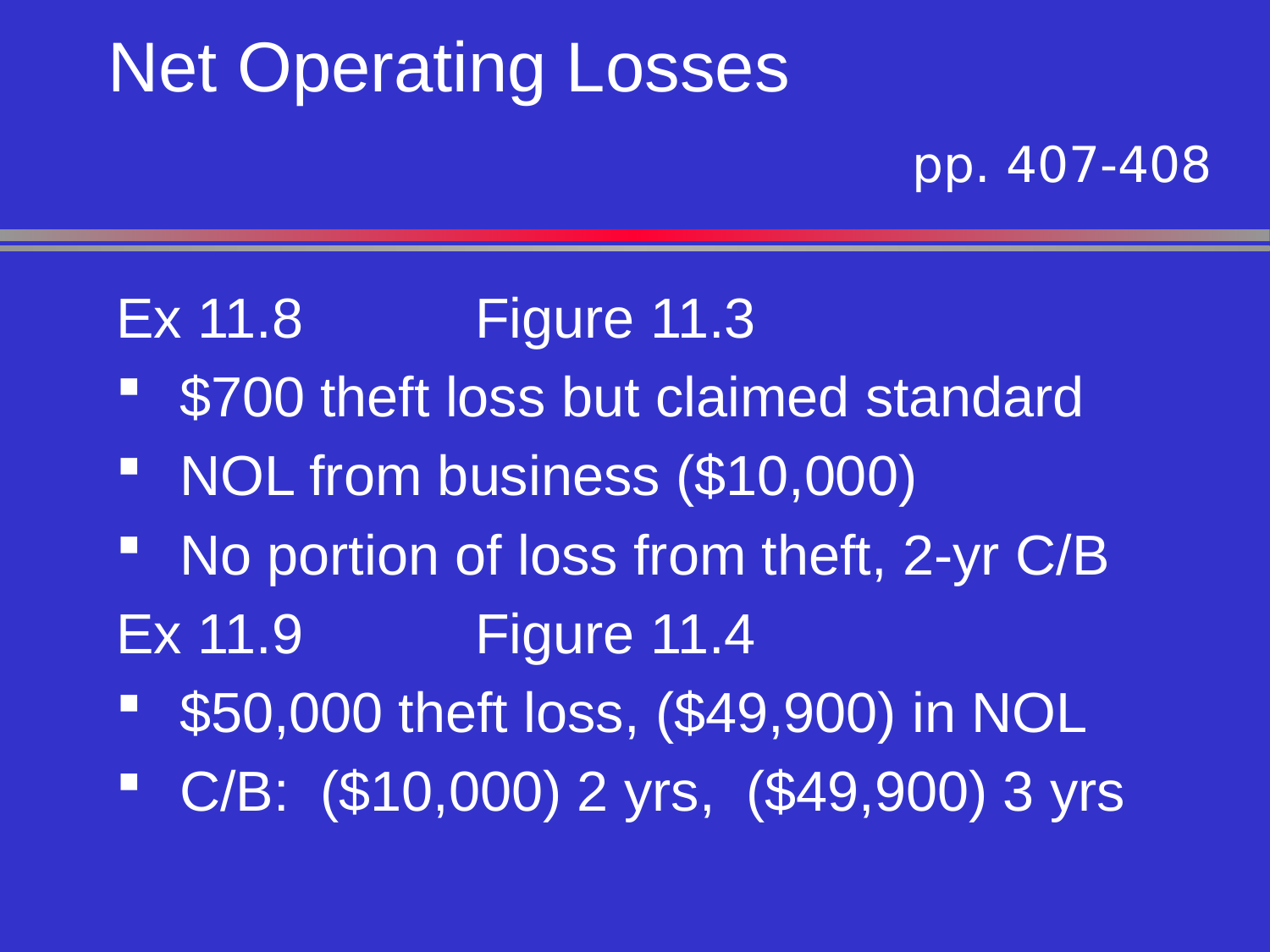

# Net Operating Losses
pp. 407-408
Ex 11.8           Figure 11.3
$700 theft loss but claimed standard
NOL from business ($10,000)
No portion of loss from theft, 2-yr C/B
Ex 11.9           Figure 11.4
$50,000 theft loss, ($49,900) in NOL
C/B:  ($10,000) 2 yrs,  ($49,900) 3 yrs